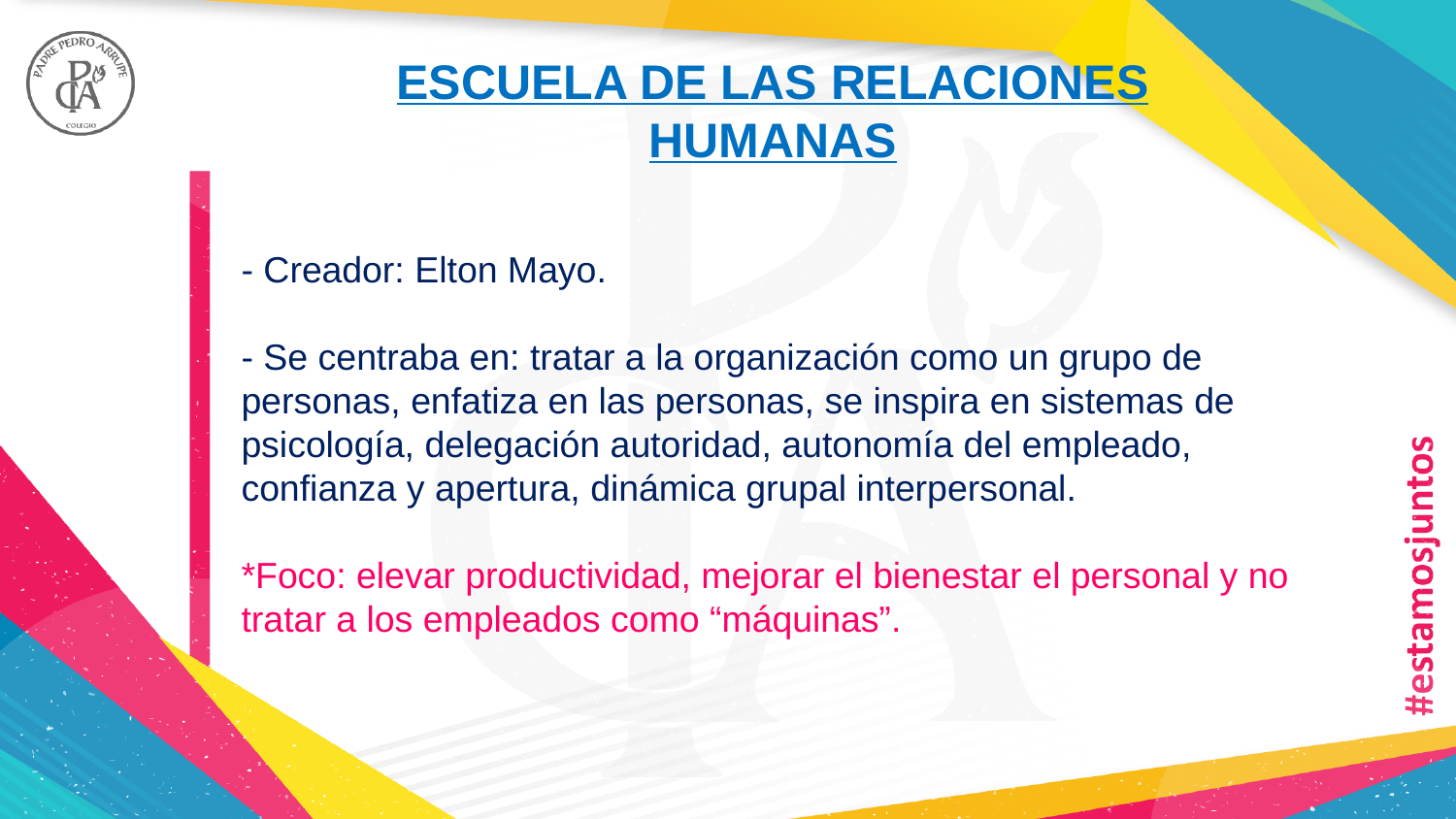

ESCUELA DE LAS RELACIONES HUMANAS
- Creador: Elton Mayo.

- Se centraba en: tratar a la organización como un grupo de personas, enfatiza en las personas, se inspira en sistemas de psicología, delegación autoridad, autonomía del empleado, confianza y apertura, dinámica grupal interpersonal.

*Foco: elevar productividad, mejorar el bienestar el personal y no tratar a los empleados como “máquinas”.